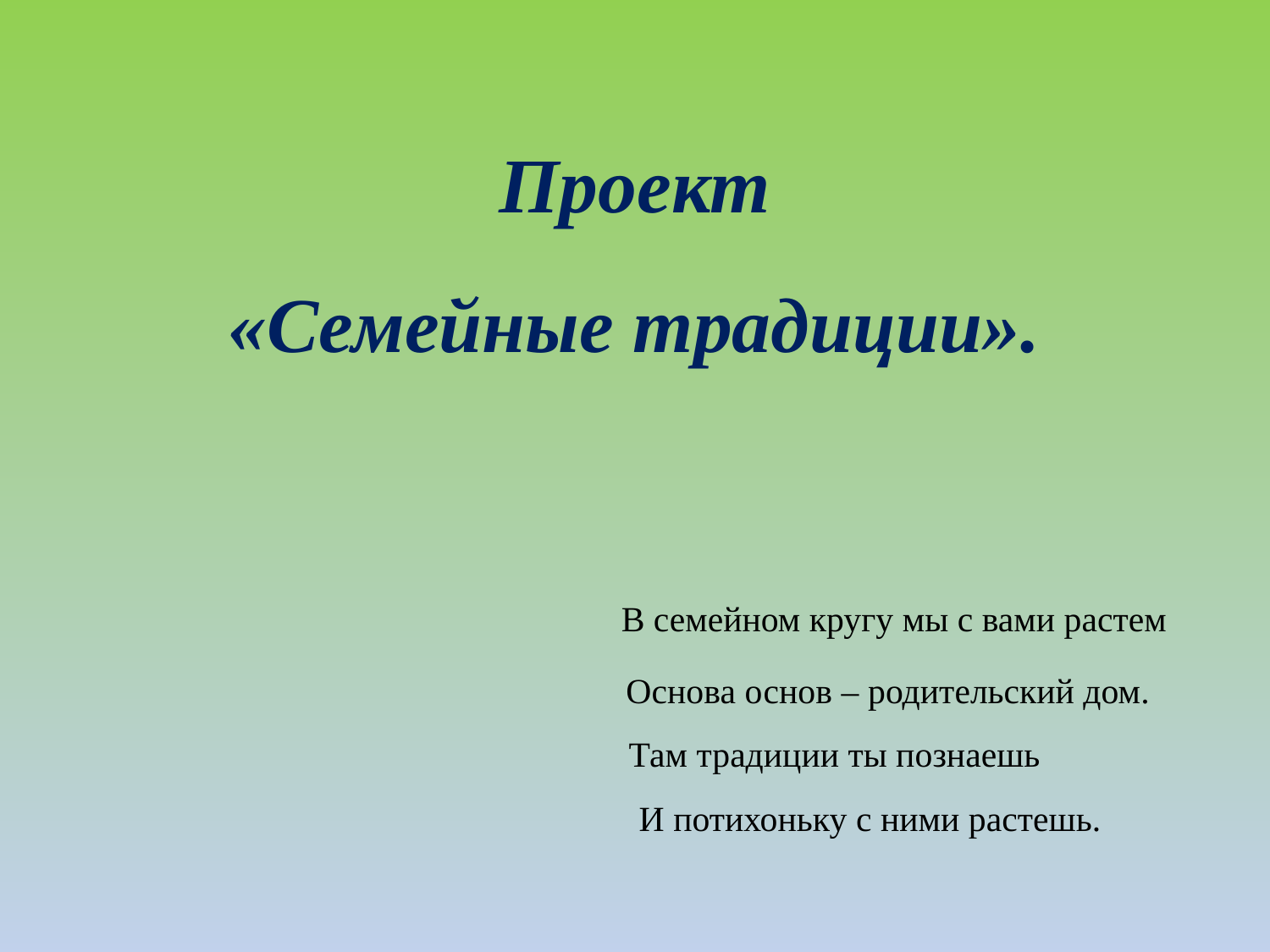

# Проект «Семейные традиции». В семейном кругу мы с вами растем  Основа основ – родительский дом.  Там традиции ты познаешь И потихоньку с ними растешь.